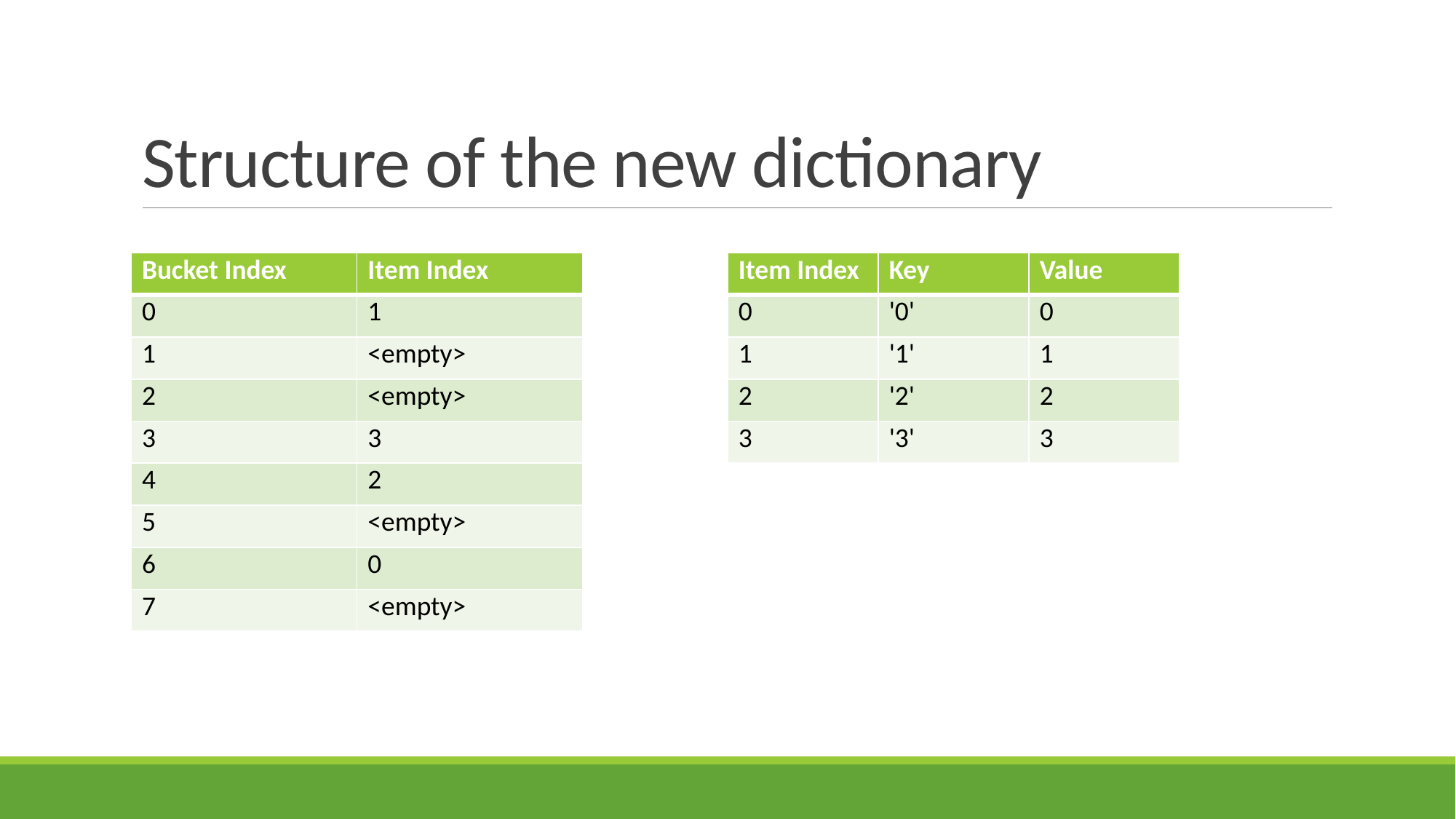

# Structure of the new dictionary
| Bucket Index | Item Index |
| --- | --- |
| 0 | 1 |
| 1 | <empty> |
| 2 | <empty> |
| 3 | 3 |
| 4 | 2 |
| 5 | <empty> |
| 6 | 0 |
| 7 | <empty> |
| Item Index | Key | Value |
| --- | --- | --- |
| 0 | '0' | 0 |
| 1 | '1' | 1 |
| 2 | '2' | 2 |
| 3 | '3' | 3 |